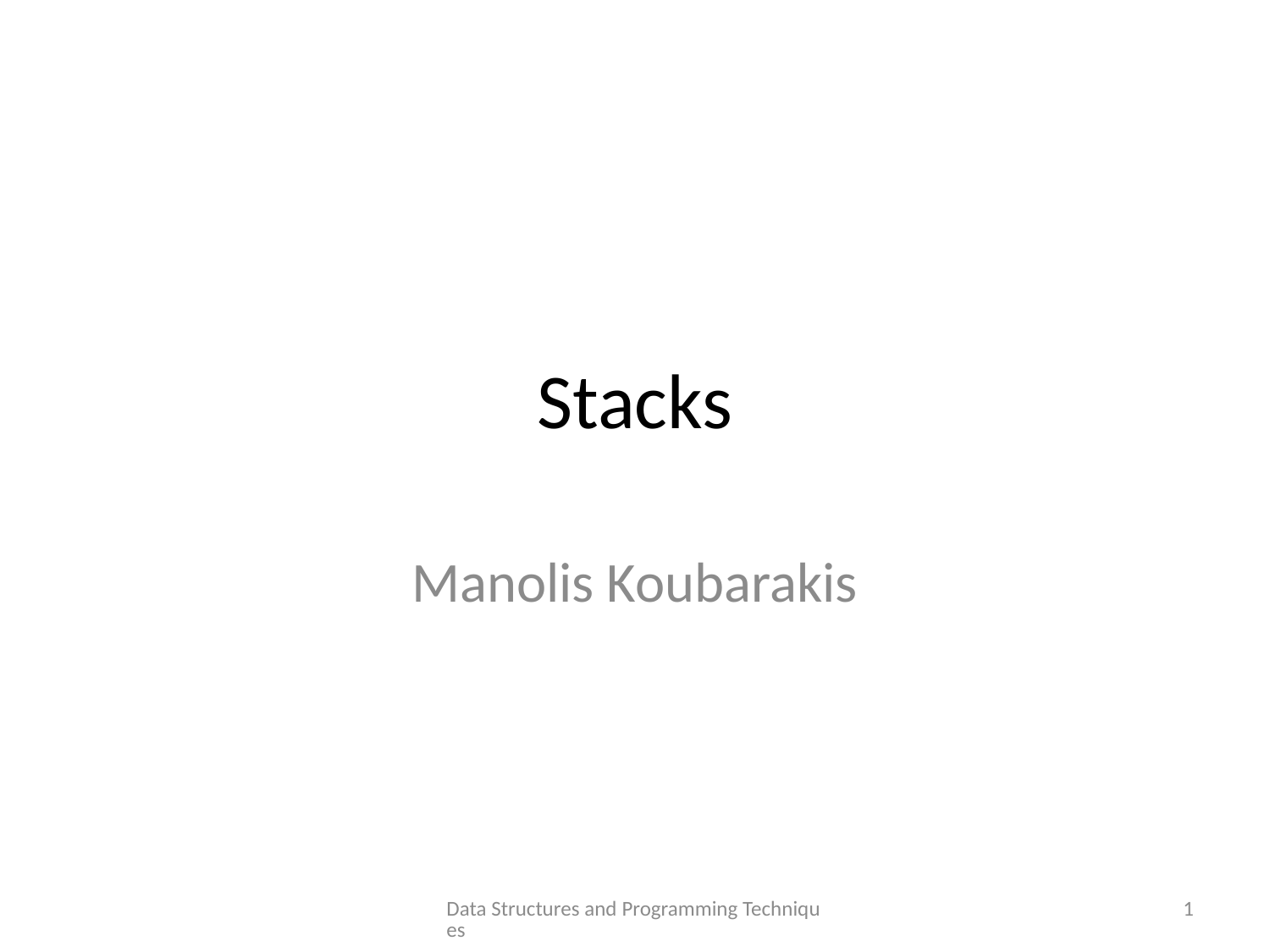

# Stacks
Manolis Koubarakis
Data Structures and Programming Techniques
1